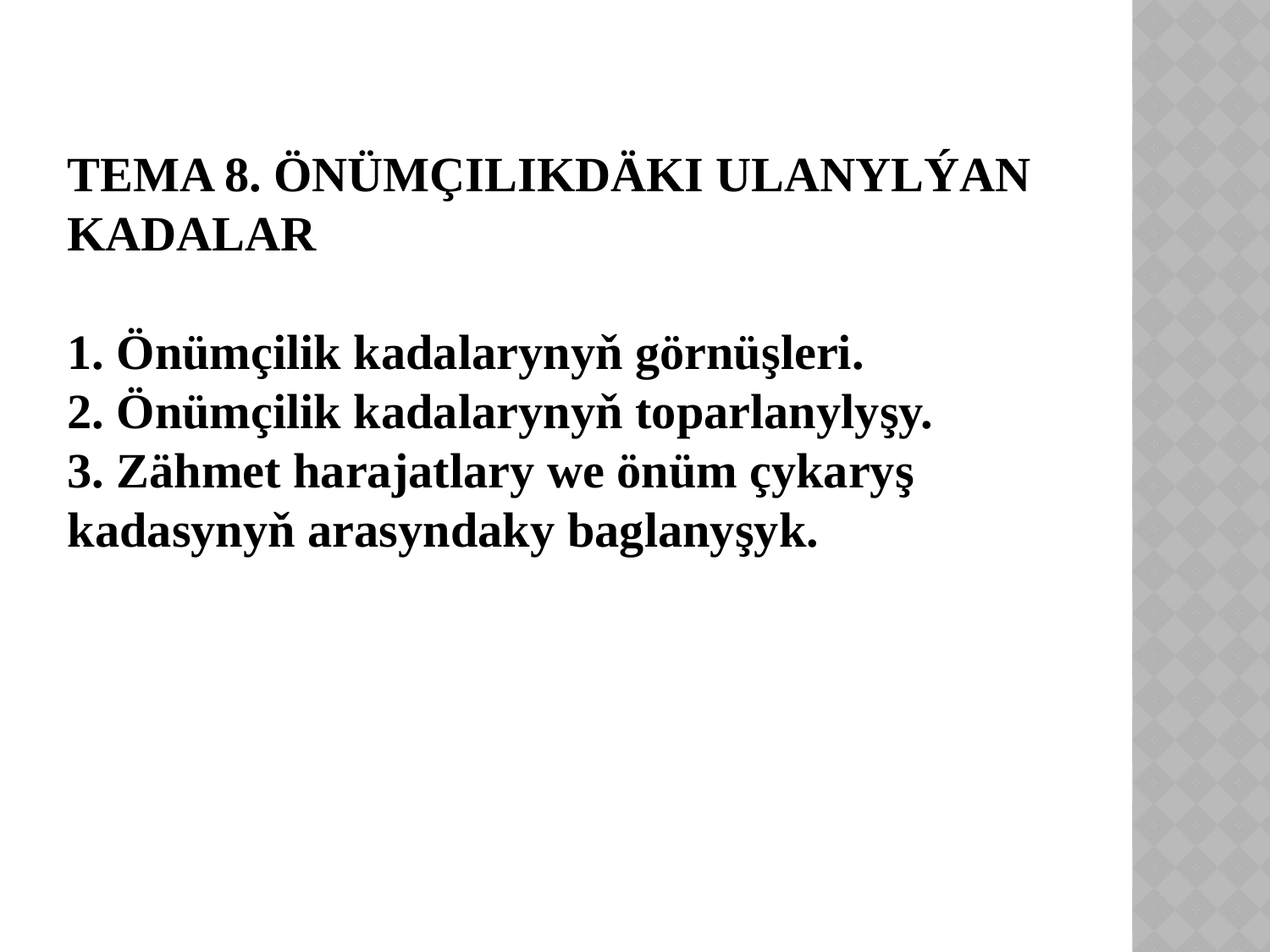

TEMA 8. ÖNÜMÇILIKDÄKI ULANYLÝAN KADALAR

1. Önümçilik kadalarynyň görnüşleri.
2. Önümçilik kadalarynyň toparlanylyşy.
3. Zähmet harajatlary we önüm çykaryş kadasynyň arasyndaky baglanyşyk.